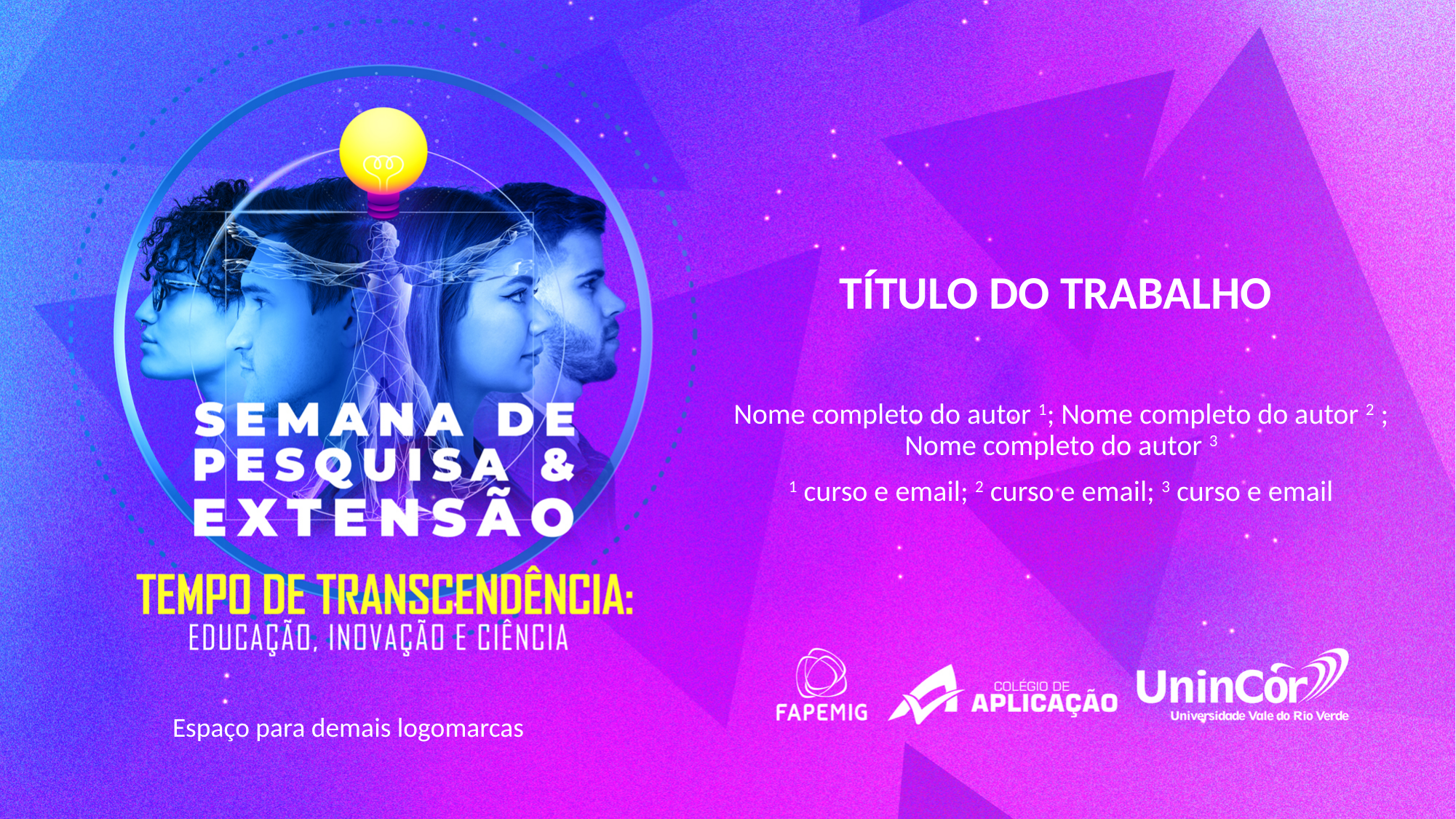

TÍTULO DO TRABALHO

Nome completo do autor 1; Nome completo do autor 2 ; Nome completo do autor 3
1 curso e email; 2 curso e email; 3 curso e email

Espaço para demais logomarcas